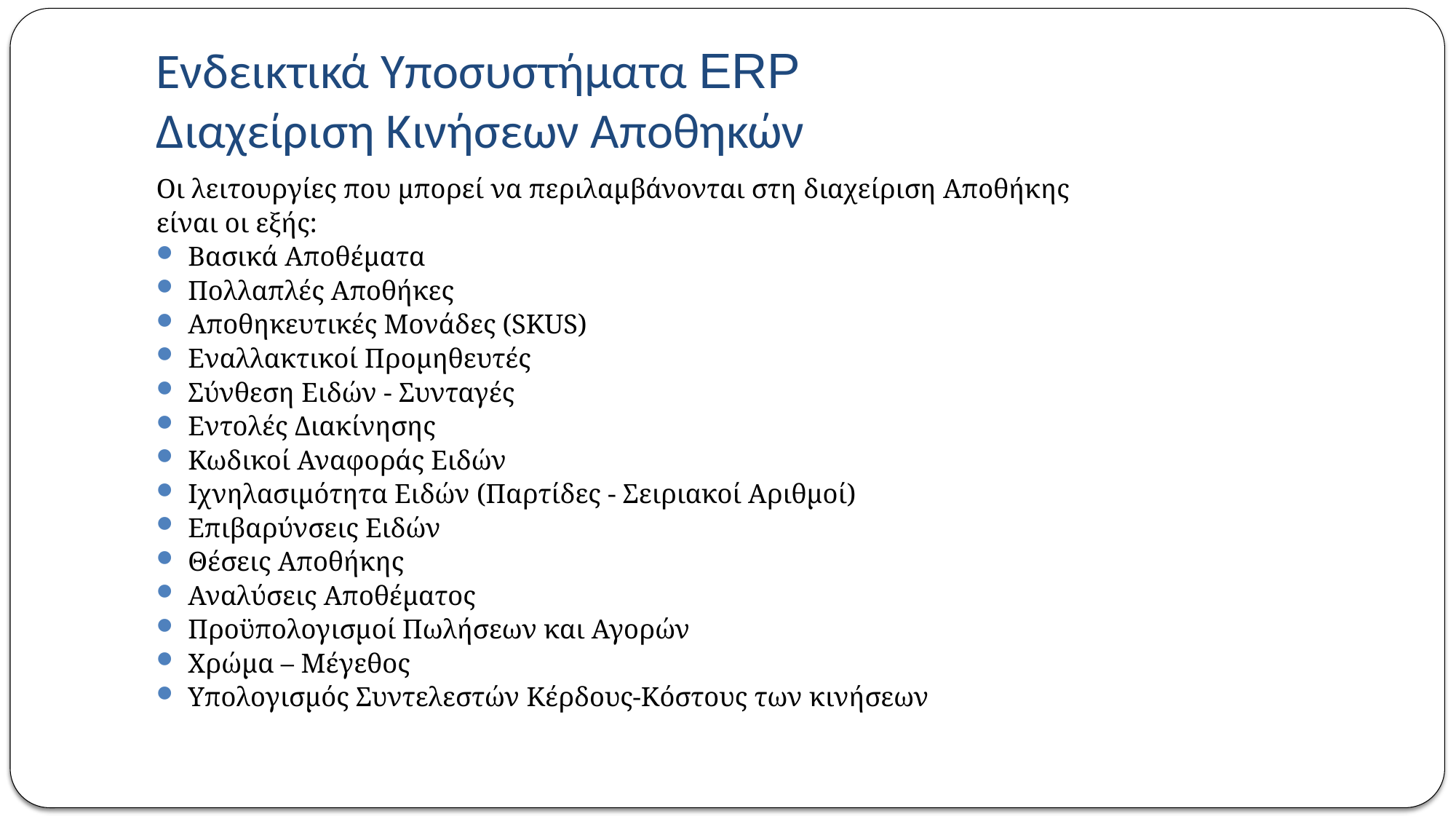

# Ενδεικτικά Υποσυστήματα ERP Διαχείριση Κινήσεων Αποθηκών
Οι λειτουργίες που μπορεί να περιλαμβάνονται στη διαχείριση Αποθήκης
είναι οι εξής:
Βασικά Αποθέματα
Πολλαπλές Αποθήκες
Αποθηκευτικές Μονάδες (SKUS)
Εναλλακτικοί Προμηθευτές
Σύνθεση Ειδών - Συνταγές
Εντολές Διακίνησης
Κωδικοί Αναφοράς Ειδών
Ιχνηλασιμότητα Ειδών (Παρτίδες - Σειριακοί Αριθμοί)
Επιβαρύνσεις Ειδών
Θέσεις Αποθήκης
Αναλύσεις Αποθέματος
Προϋπολογισμοί Πωλήσεων και Αγορών
Χρώμα – Μέγεθος
Υπολογισμός Συντελεστών Κέρδους-Κόστους των κινήσεων